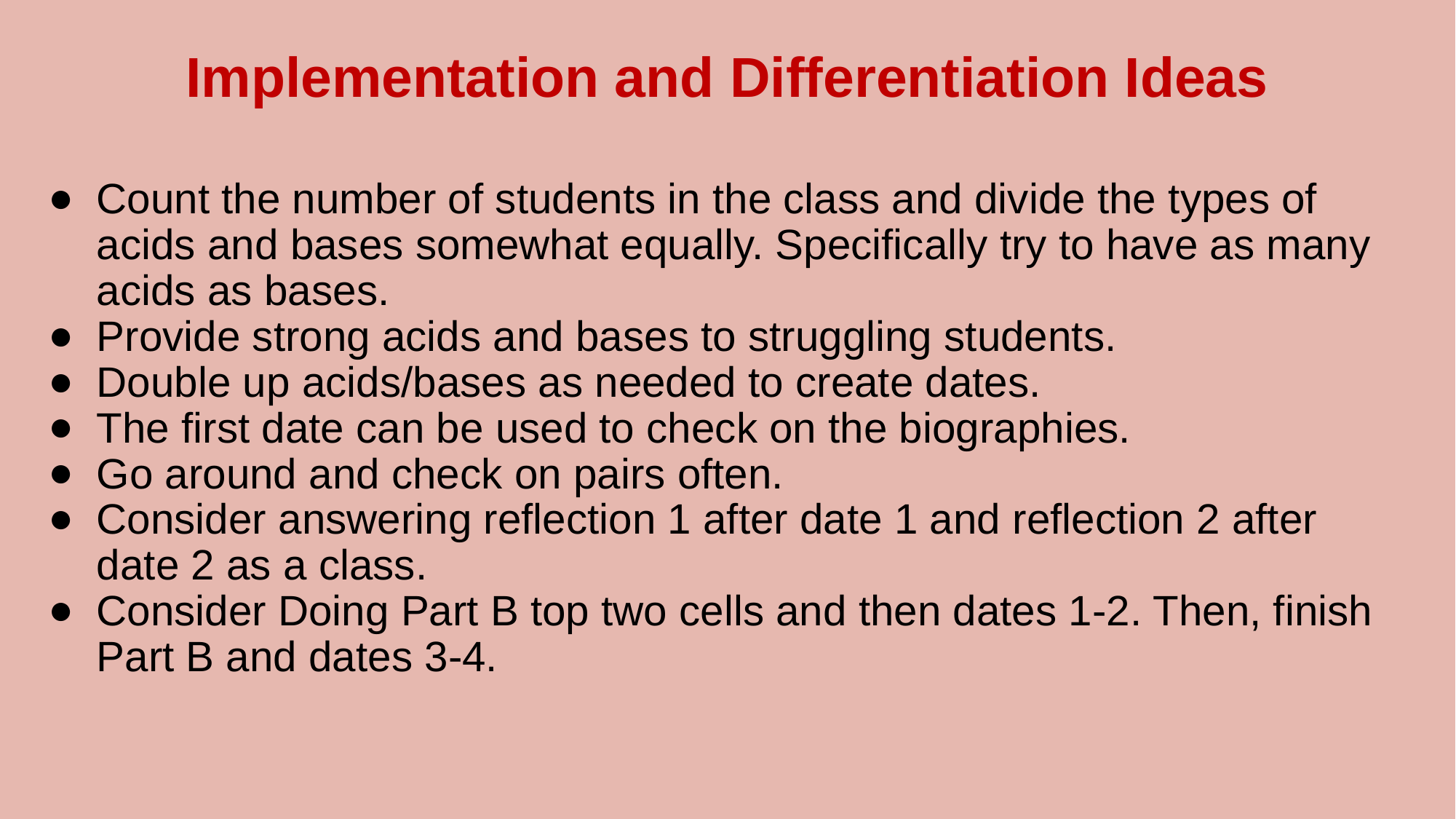

# Implementation and Differentiation Ideas
Count the number of students in the class and divide the types of acids and bases somewhat equally. Specifically try to have as many acids as bases.
Provide strong acids and bases to struggling students.
Double up acids/bases as needed to create dates.
The first date can be used to check on the biographies.
Go around and check on pairs often.
Consider answering reflection 1 after date 1 and reflection 2 after date 2 as a class.
Consider Doing Part B top two cells and then dates 1-2. Then, finish Part B and dates 3-4.